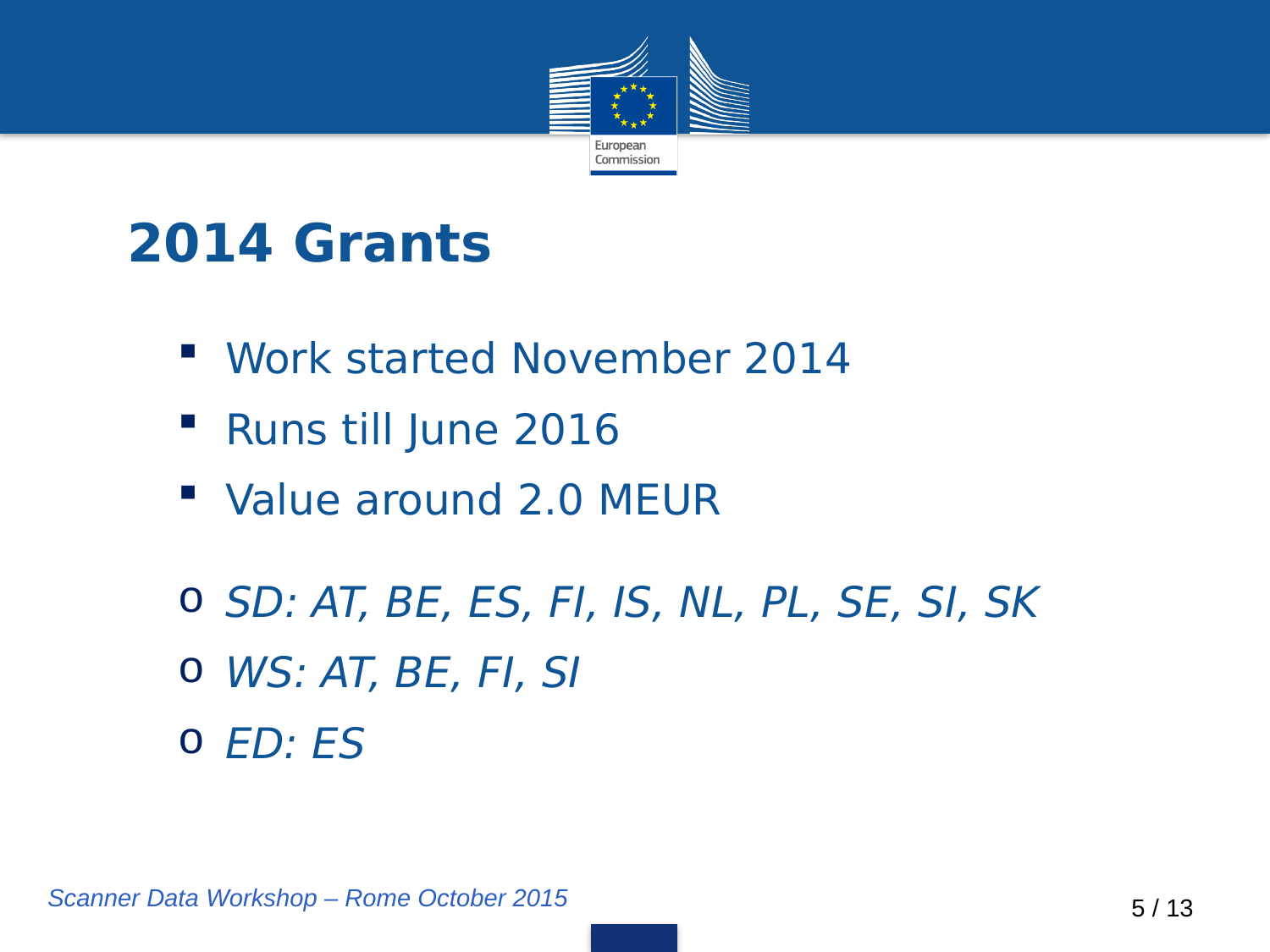

# 2014 Grants
Work started November 2014
Runs till June 2016
Value around 2.0 MEUR
SD: AT, BE, ES, FI, IS, NL, PL, SE, SI, SK
WS: AT, BE, FI, SI
ED: ES

Scanner Data Workshop – Rome October 2015
5 / 13